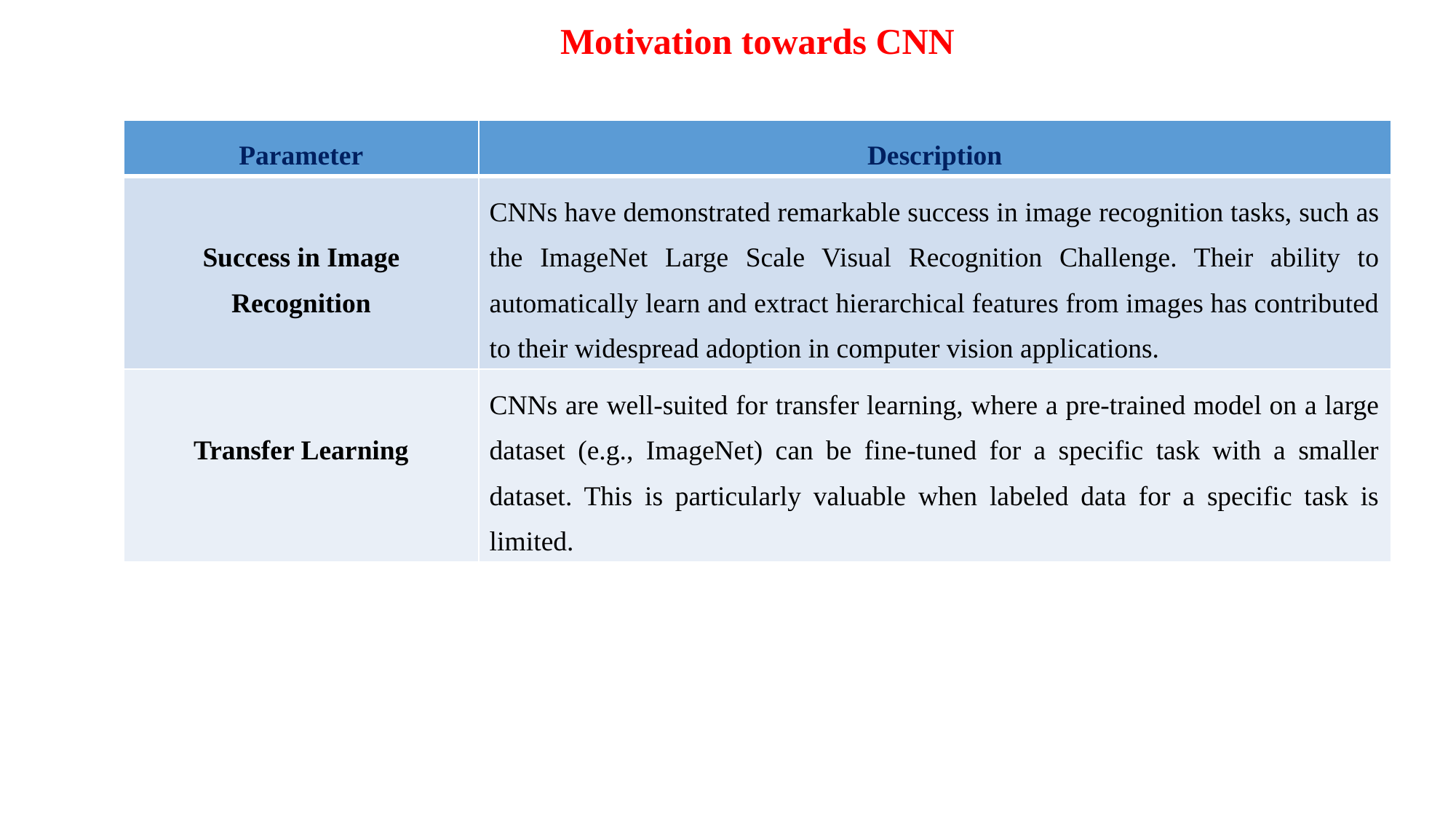

Motivation towards CNN
| Parameter | Description |
| --- | --- |
| Success in Image Recognition | CNNs have demonstrated remarkable success in image recognition tasks, such as the ImageNet Large Scale Visual Recognition Challenge. Their ability to automatically learn and extract hierarchical features from images has contributed to their widespread adoption in computer vision applications. |
| Transfer Learning | CNNs are well-suited for transfer learning, where a pre-trained model on a large dataset (e.g., ImageNet) can be fine-tuned for a specific task with a smaller dataset. This is particularly valuable when labeled data for a specific task is limited. |